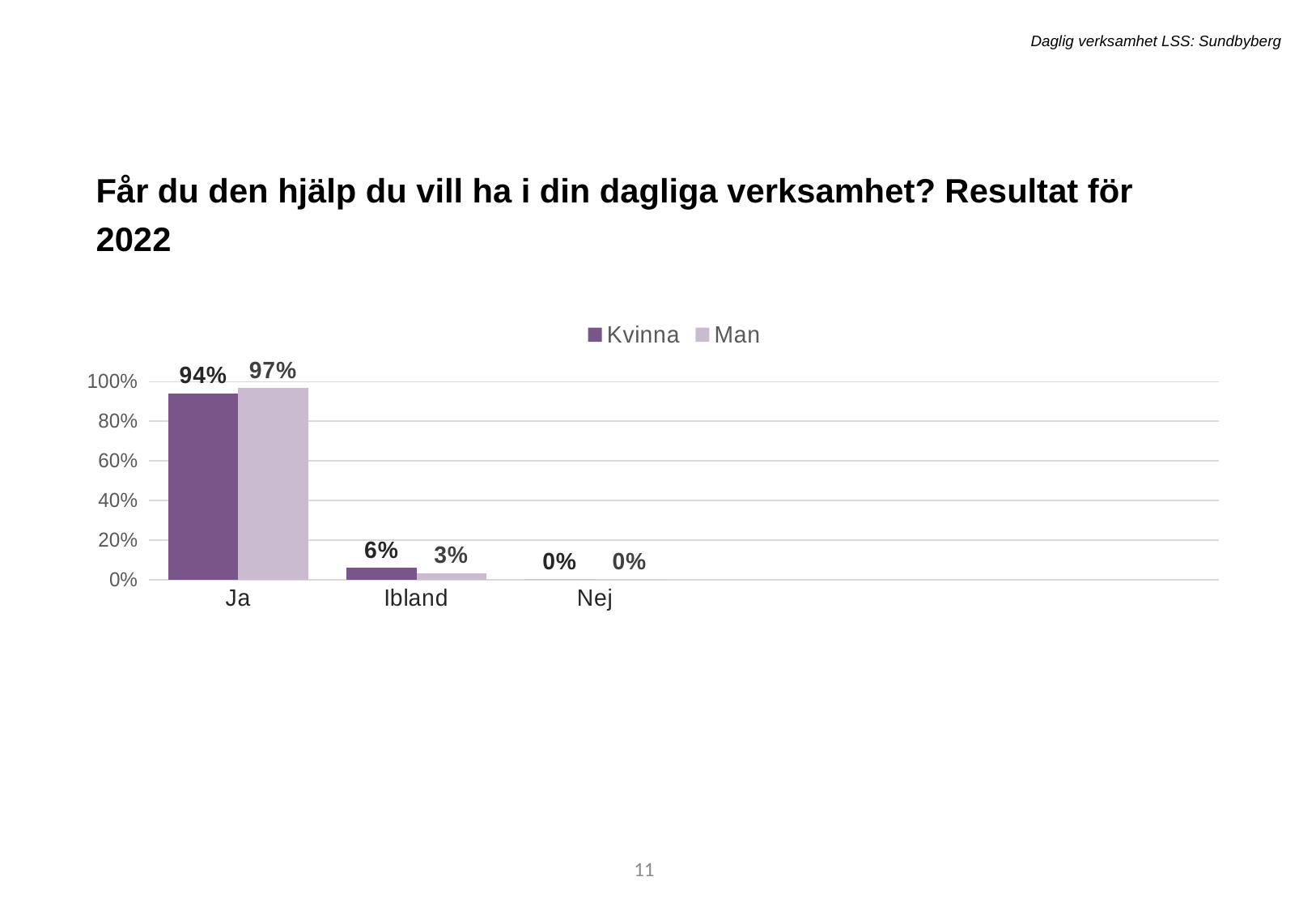

Daglig verksamhet LSS: Sundbyberg
Får du den hjälp du vill ha i din dagliga verksamhet? Resultat för 2022

[unsupported chart]

11